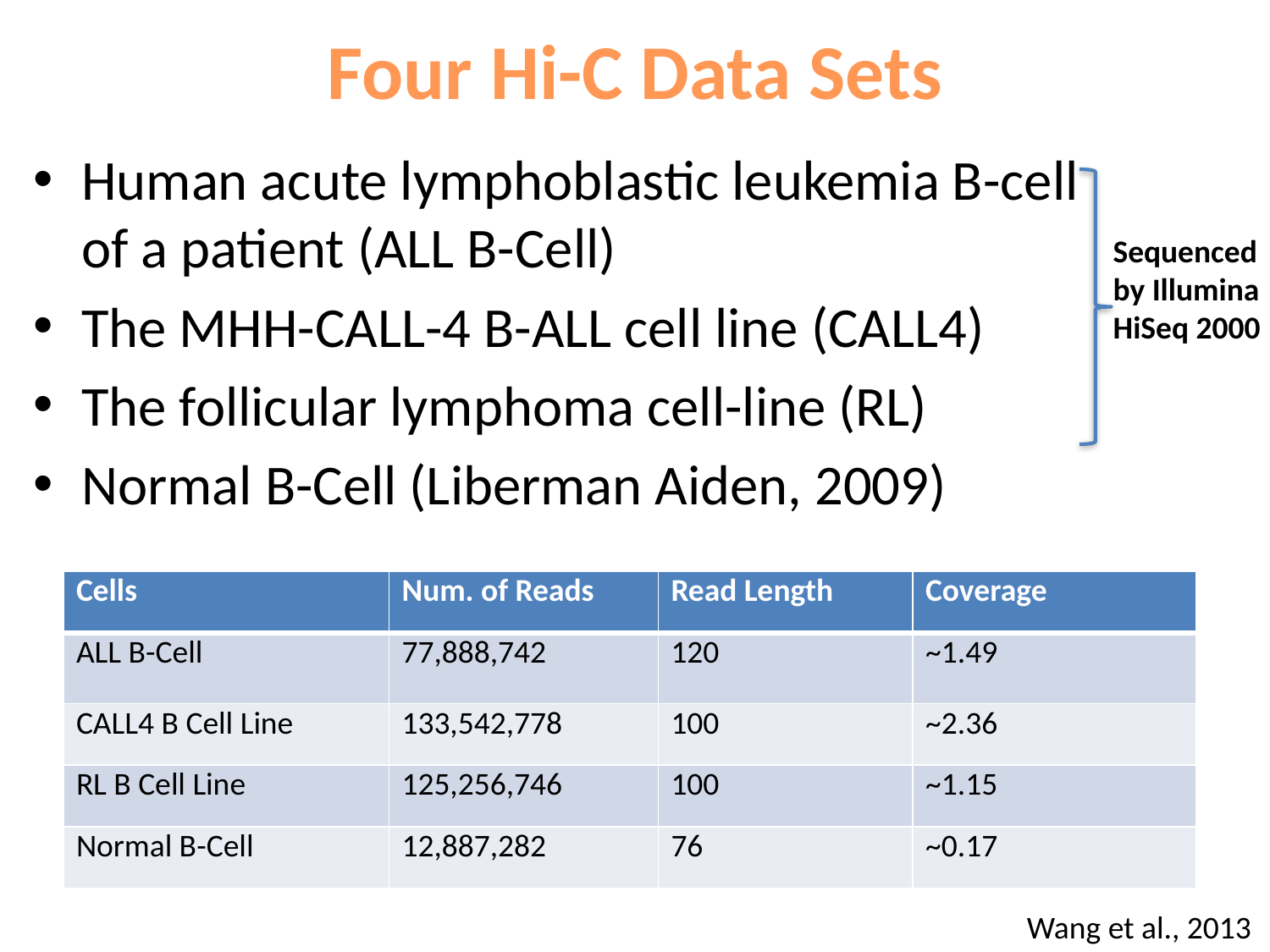

# Four Hi-C Data Sets
Human acute lymphoblastic leukemia B-cell of a patient (ALL B-Cell)
The MHH-CALL-4 B-ALL cell line (CALL4)
The follicular lymphoma cell-line (RL)
Normal B-Cell (Liberman Aiden, 2009)

Sequenced by Illumina HiSeq 2000

| Cells | Num. of Reads | Read Length | Coverage |
| --- | --- | --- | --- |
| ALL B-Cell | 77,888,742 | 120 | ~1.49 |
| CALL4 B Cell Line | 133,542,778 | 100 | ~2.36 |
| RL B Cell Line | 125,256,746 | 100 | ~1.15 |
| Normal B-Cell | 12,887,282 | 76 | ~0.17 |
Wang et al., 2013